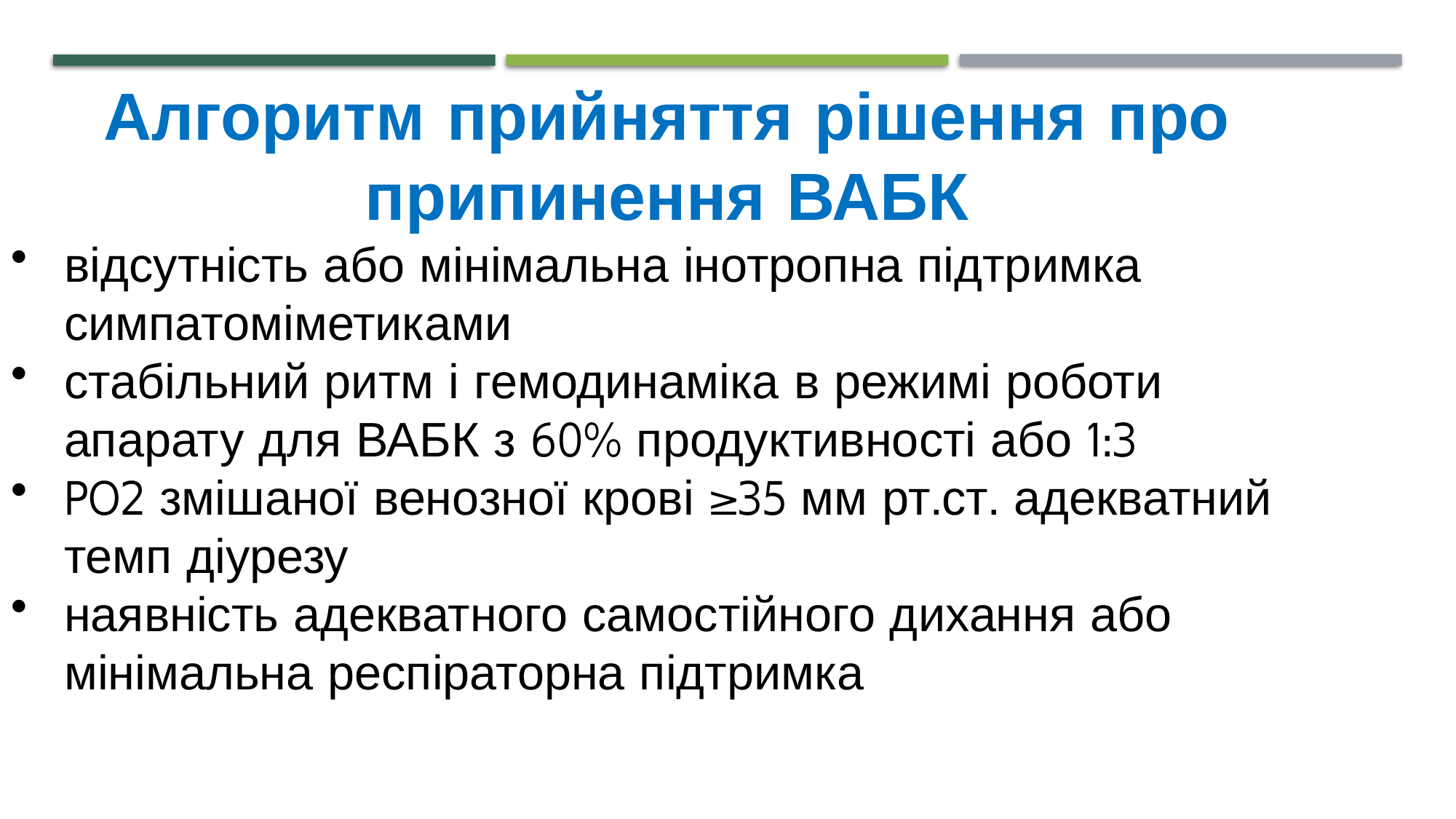

Алгоритм прийняття рішення про
припинення ВАБК
відсутність або мінімальна інотропна підтримка симпатоміметиками
стабільний ритм і гемодинаміка в режимі роботи апарату для ВАБК з 60% продуктивності або 1:3
PO2 змішаної венозної крові ≥35 мм рт.ст. адекватний темп діурезу
наявність адекватного самостійного дихання або мінімальна респіраторна підтримка